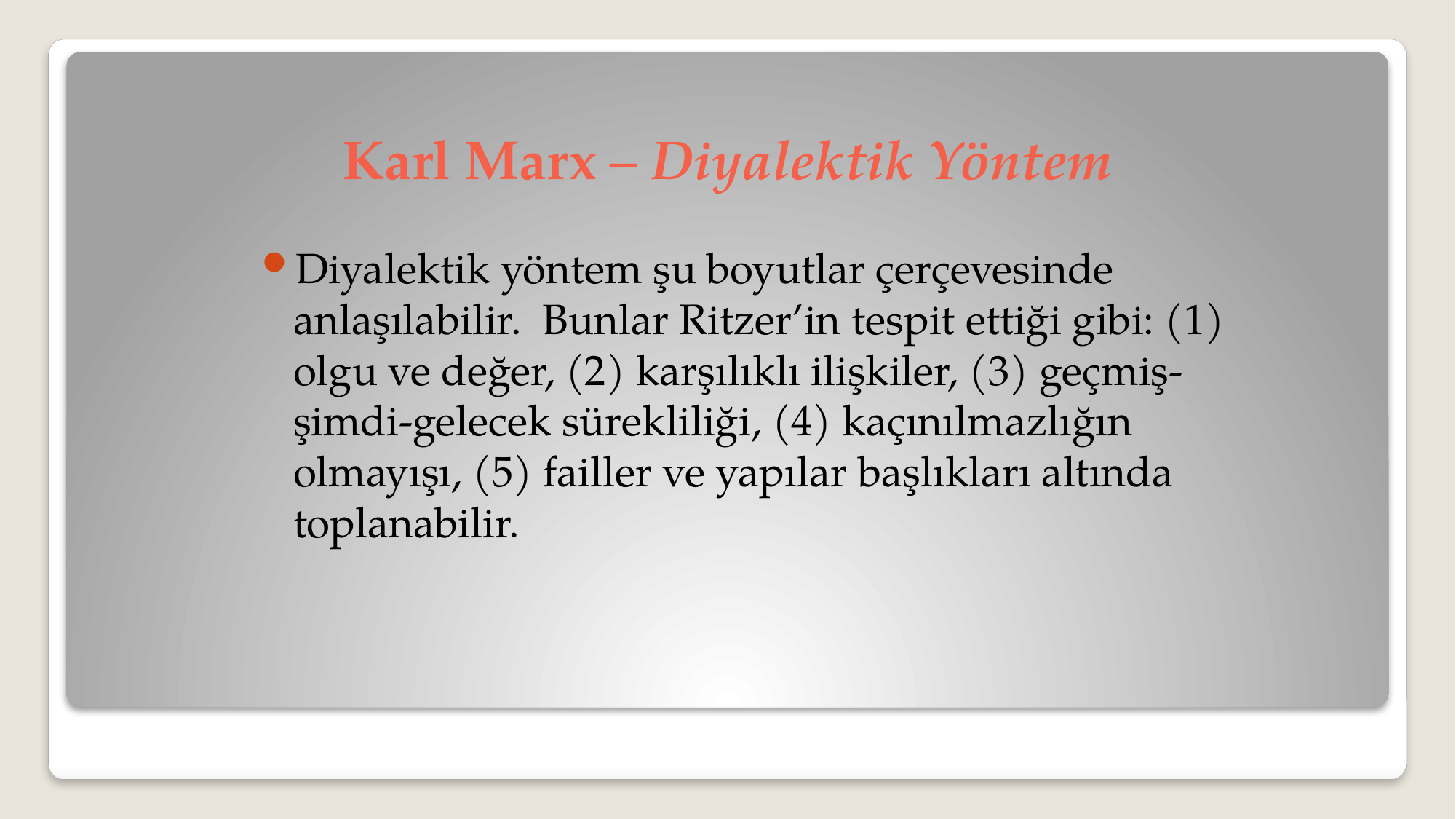

# Karl Marx – Diyalektik Yöntem
Diyalektik yöntem şu boyutlar çerçevesinde anlaşılabilir.  Bunlar Ritzer’in tespit ettiği gibi: (1) olgu ve değer, (2) karşılıklı ilişkiler, (3) geçmiş-şimdi-gelecek sürekliliği, (4) kaçınılmazlığın olmayışı, (5) failler ve yapılar başlıkları altında toplanabilir.